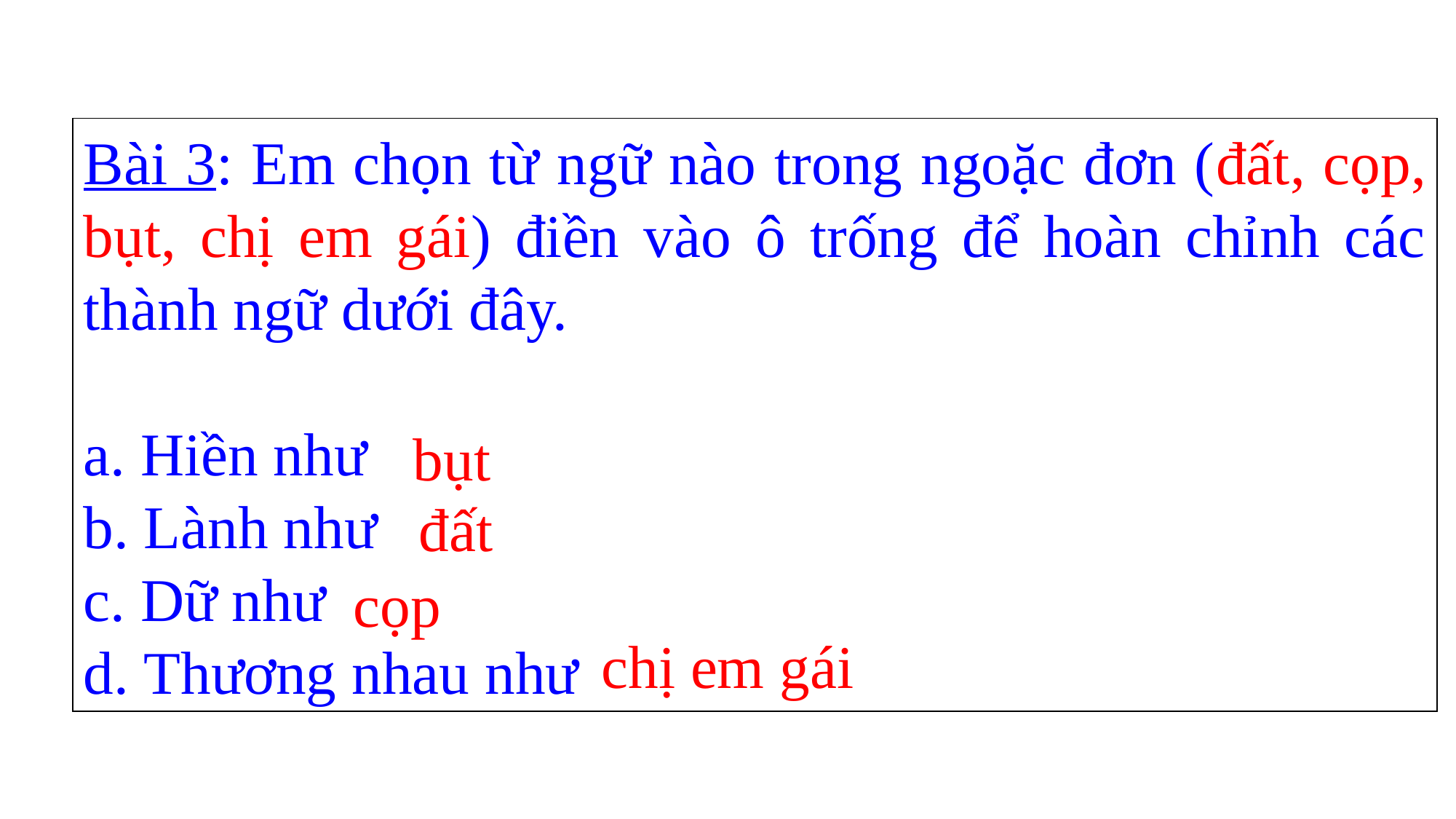

Bài 3: Em chọn từ ngữ nào trong ngoặc đơn (đất, cọp, bụt, chị em gái) điền vào ô trống để hoàn chỉnh các thành ngữ dưới đây.

 Hiền như
 Lành như
 Dữ như
 Thương nhau như
bụt
đất
cọp
chị em gái